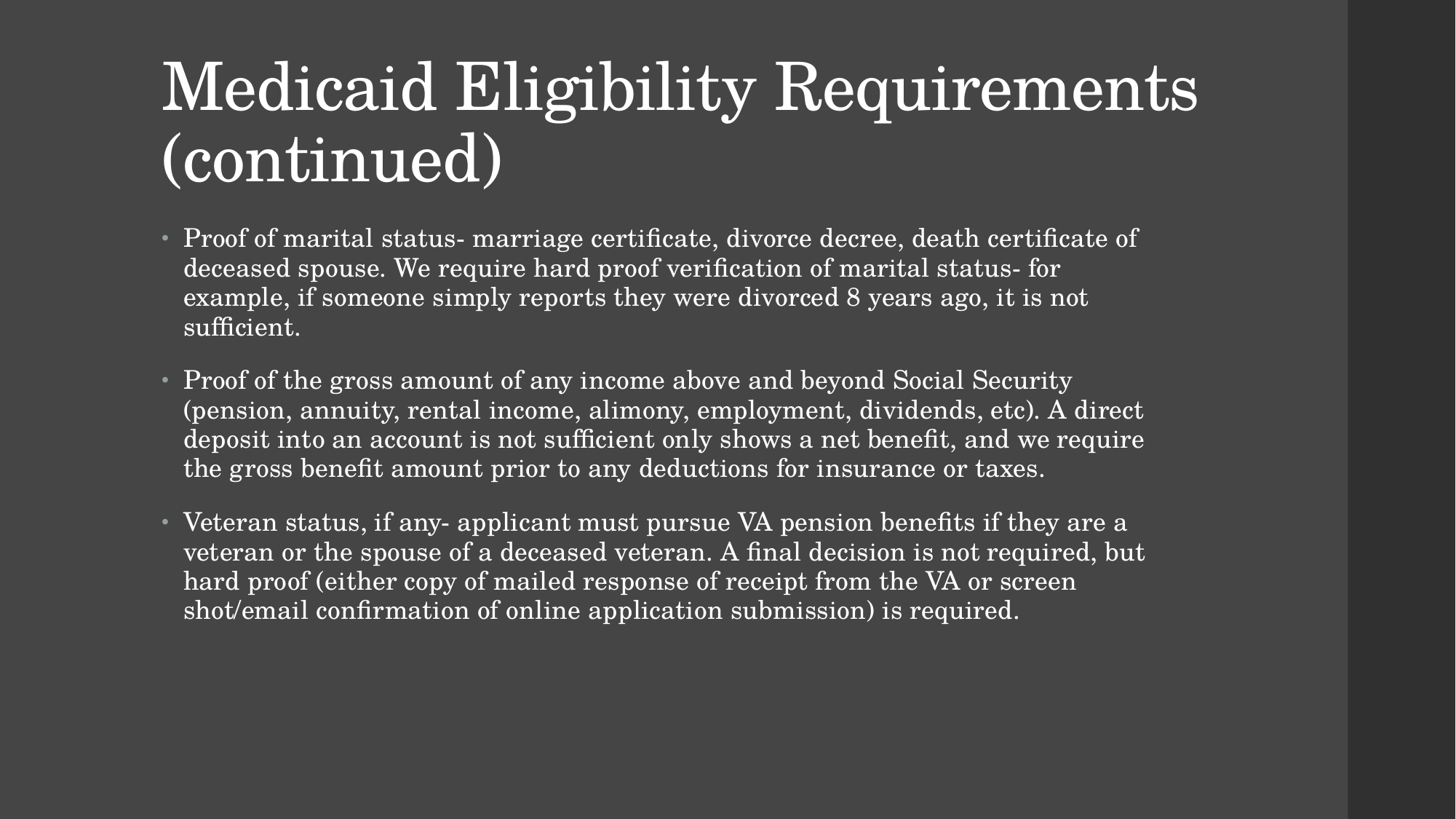

# Medicaid Eligibility Requirements (continued)
Proof of marital status- marriage certificate, divorce decree, death certificate of deceased spouse. We require hard proof verification of marital status- for example, if someone simply reports they were divorced 8 years ago, it is not sufficient.
Proof of the gross amount of any income above and beyond Social Security (pension, annuity, rental income, alimony, employment, dividends, etc). A direct deposit into an account is not sufficient only shows a net benefit, and we require the gross benefit amount prior to any deductions for insurance or taxes.
Veteran status, if any- applicant must pursue VA pension benefits if they are a veteran or the spouse of a deceased veteran. A final decision is not required, but hard proof (either copy of mailed response of receipt from the VA or screen shot/email confirmation of online application submission) is required.